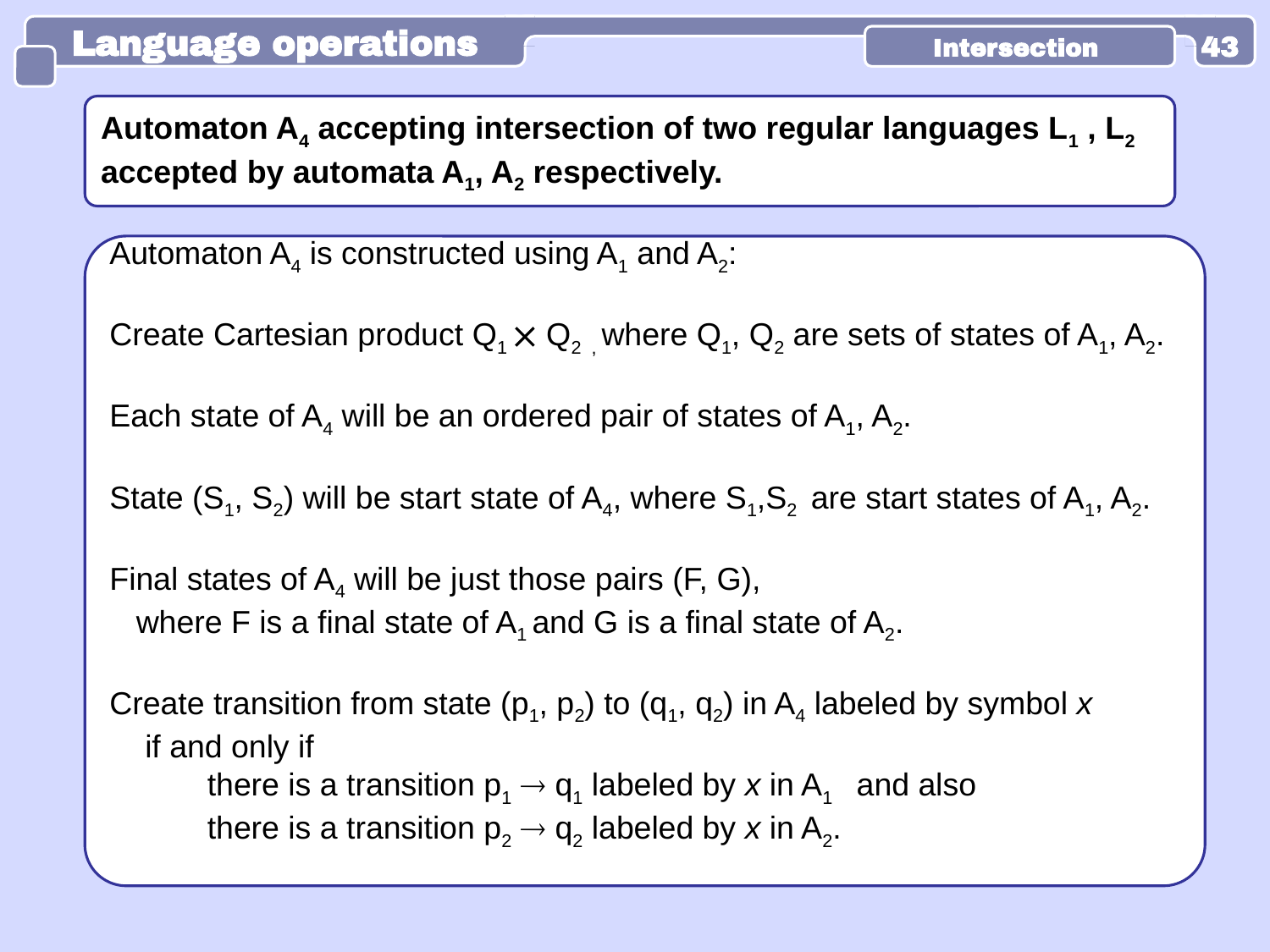

Language operations
Intersection
43

Automaton A4 accepting intersection of two regular languages L1 , L2
accepted by automata A1, A2 respectively.
Automaton A4 is constructed using A1 and A2:

Create Cartesian product Q1 × Q2  , where Q1, Q2 are sets of states of A1, A2.

Each state of A4 will be an ordered pair of states of A1, A2.

State (S1, S2) will be start state of A4, where S1,S2  are start states of A1, A2.

Final states of A4 will be just those pairs (F, G),
   where F is a final state of A1 and G is a final state of A2.

Create transition from state (p1, p2) to (q1, q2) in A4 labeled by symbol x
    if and only if
           there is a transition p1 → q1 labeled by x in A1    and also
           there is a transition p2 → q2 labeled by x in A2.